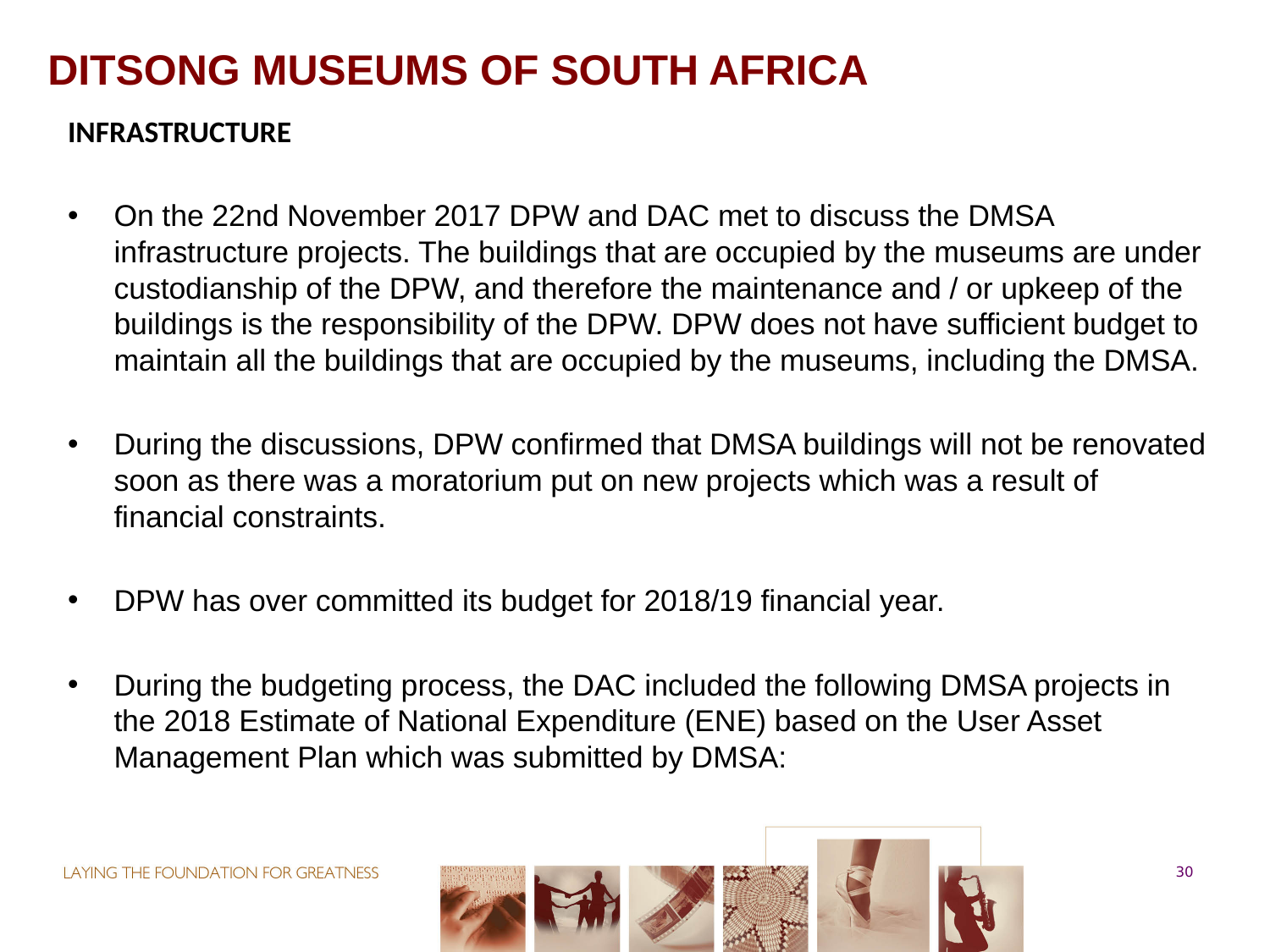

# DITSONG MUSEUMS OF SOUTH AFRICA
INFRASTRUCTURE

On the 22nd November 2017 DPW and DAC met to discuss the DMSA infrastructure projects. The buildings that are occupied by the museums are under custodianship of the DPW, and therefore the maintenance and / or upkeep of the buildings is the responsibility of the DPW. DPW does not have sufficient budget to maintain all the buildings that are occupied by the museums, including the DMSA.

During the discussions, DPW confirmed that DMSA buildings will not be renovated soon as there was a moratorium put on new projects which was a result of financial constraints.

DPW has over committed its budget for 2018/19 financial year.

During the budgeting process, the DAC included the following DMSA projects in the 2018 Estimate of National Expenditure (ENE) based on the User Asset Management Plan which was submitted by DMSA:

30